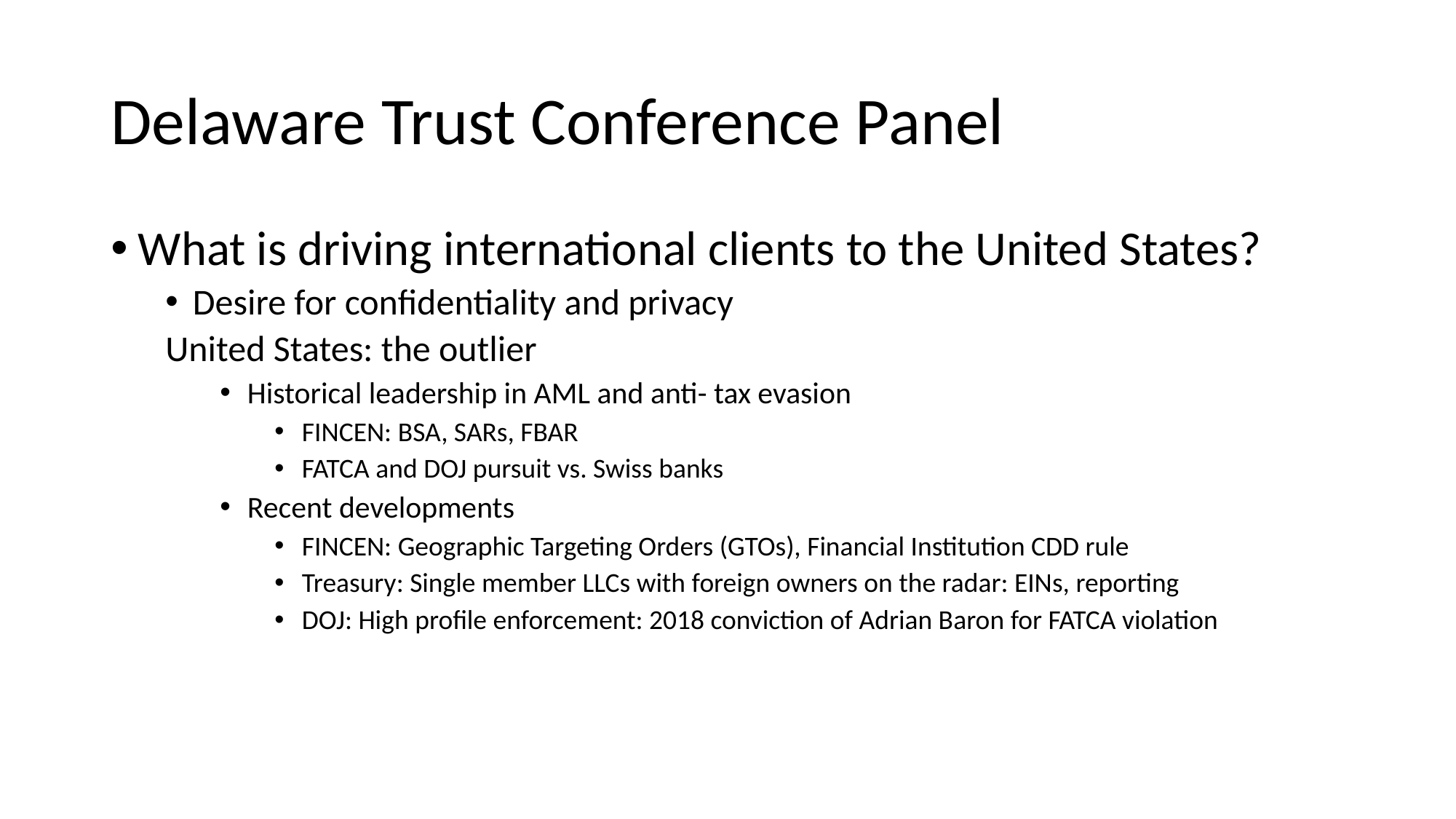

# Delaware Trust Conference Panel
What is driving international clients to the United States?
Desire for confidentiality and privacy
United States: the outlier
Historical leadership in AML and anti- tax evasion
FINCEN: BSA, SARs, FBAR
FATCA and DOJ pursuit vs. Swiss banks
Recent developments
FINCEN: Geographic Targeting Orders (GTOs), Financial Institution CDD rule
Treasury: Single member LLCs with foreign owners on the radar: EINs, reporting
DOJ: High profile enforcement: 2018 conviction of Adrian Baron for FATCA violation